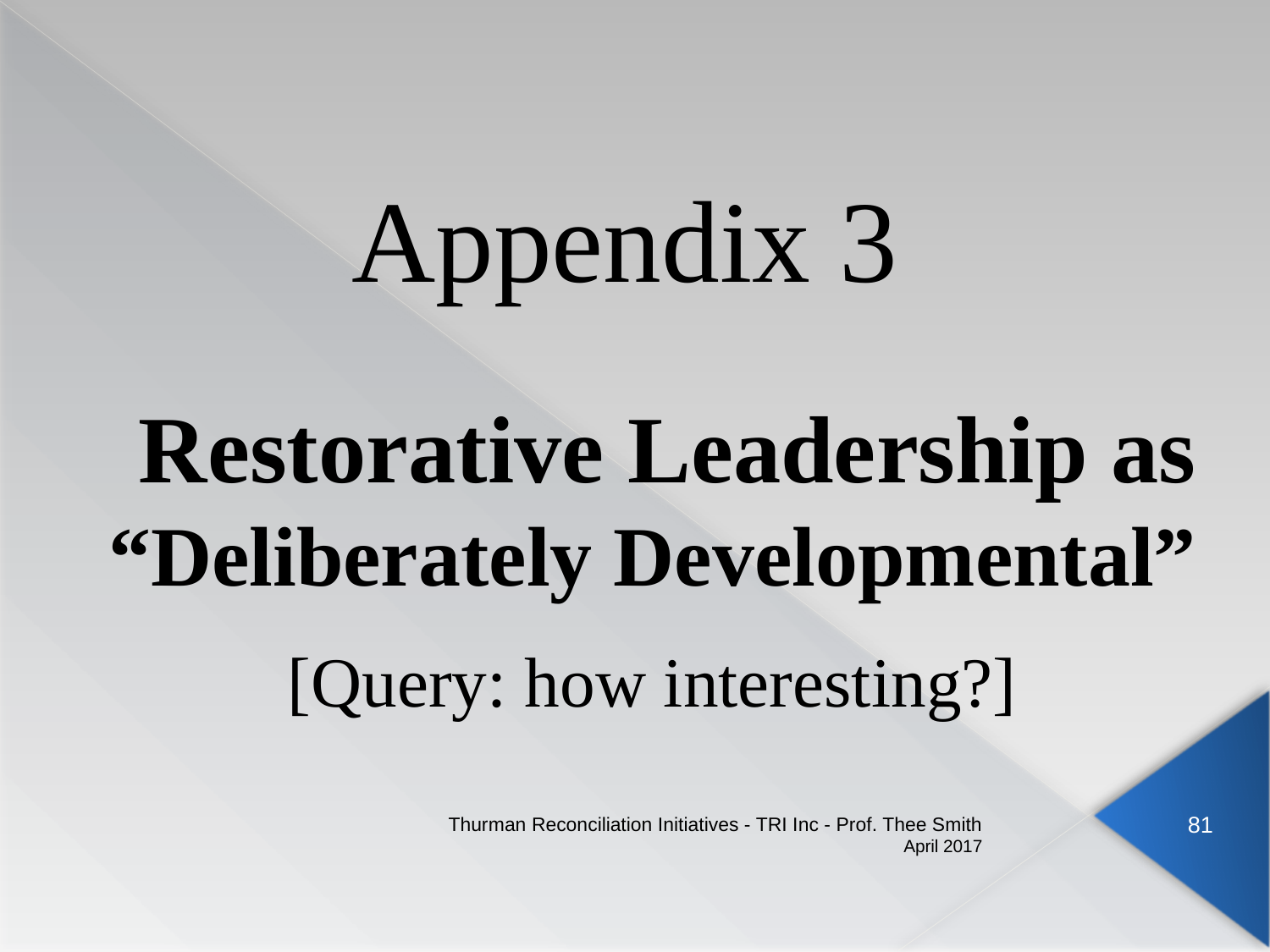

# Appendix 3
Restorative Leadership as “Deliberately Developmental”

[Query: how interesting?]
Thurman Reconciliation Initiatives - TRI Inc - Prof. Thee Smith
81
April 2017